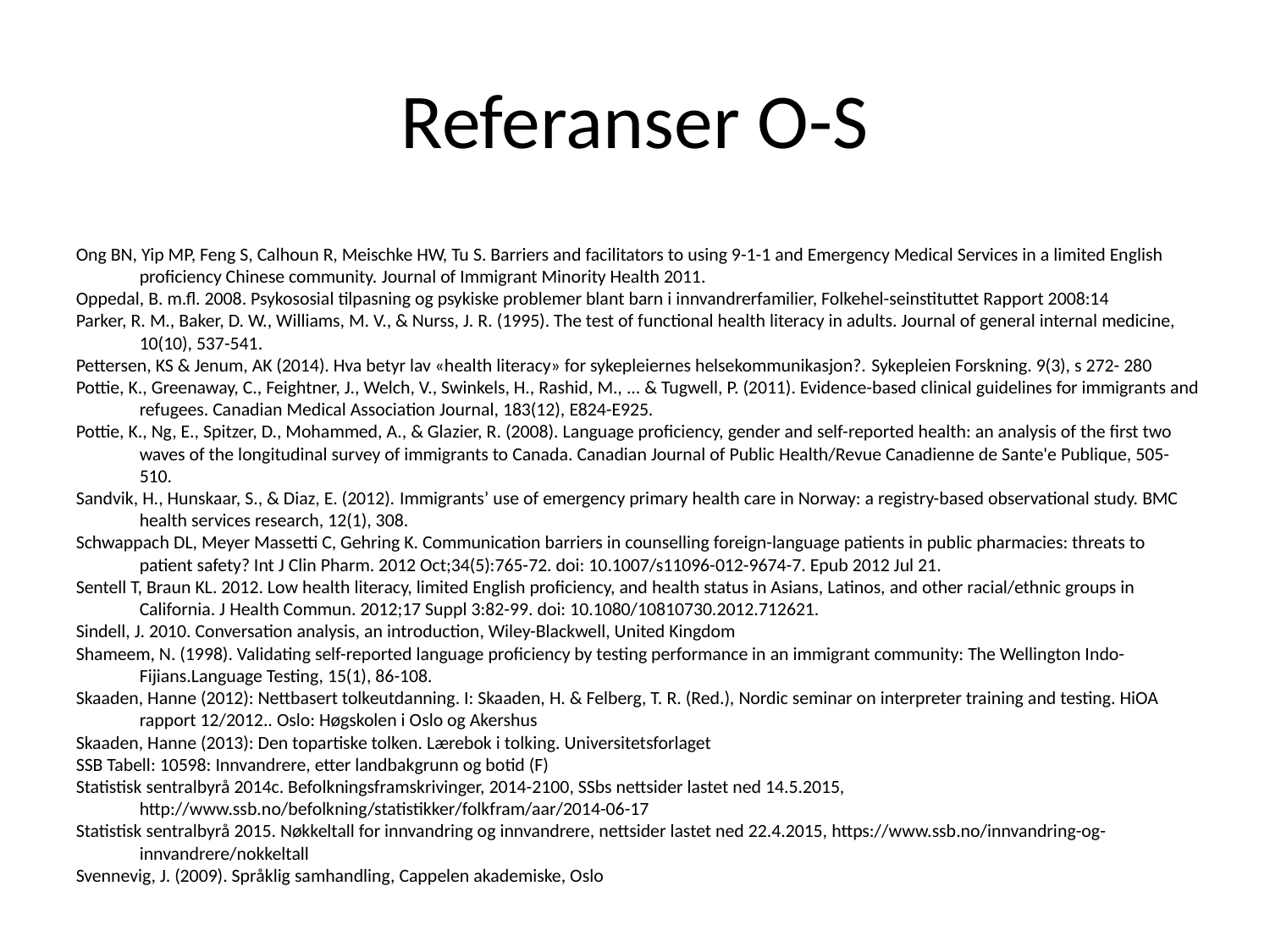

# Referanser O-S
Ong BN, Yip MP, Feng S, Calhoun R, Meischke HW, Tu S. Barriers and facilitators to using 9-1-1 and Emergency Medical Services in a limited English proficiency Chinese community. Journal of Immigrant Minority Health 2011.
Oppedal, B. m.fl. 2008. Psykososial tilpasning og psykiske problemer blant barn i innvandrerfamilier, Folkehel-seinstituttet Rapport 2008:14
Parker, R. M., Baker, D. W., Williams, M. V., & Nurss, J. R. (1995). The test of functional health literacy in adults. Journal of general internal medicine, 10(10), 537-541.
Pettersen, KS & Jenum, AK (2014). Hva betyr lav «health literacy» for sykepleiernes helsekommunikasjon?. Sykepleien Forskning. 9(3), s 272- 280
Pottie, K., Greenaway, C., Feightner, J., Welch, V., Swinkels, H., Rashid, M., ... & Tugwell, P. (2011). Evidence-based clinical guidelines for immigrants and refugees. Canadian Medical Association Journal, 183(12), E824-E925.
Pottie, K., Ng, E., Spitzer, D., Mohammed, A., & Glazier, R. (2008). Language proficiency, gender and self-reported health: an analysis of the first two waves of the longitudinal survey of immigrants to Canada. Canadian Journal of Public Health/Revue Canadienne de Sante'e Publique, 505-510.
Sandvik, H., Hunskaar, S., & Diaz, E. (2012). Immigrants’ use of emergency primary health care in Norway: a registry-based observational study. BMC health services research, 12(1), 308.
Schwappach DL, Meyer Massetti C, Gehring K. Communication barriers in counselling foreign-language patients in public pharmacies: threats to patient safety? Int J Clin Pharm. 2012 Oct;34(5):765-72. doi: 10.1007/s11096-012-9674-7. Epub 2012 Jul 21.
Sentell T, Braun KL. 2012. Low health literacy, limited English proficiency, and health status in Asians, Latinos, and other racial/ethnic groups in California. J Health Commun. 2012;17 Suppl 3:82-99. doi: 10.1080/10810730.2012.712621.
Sindell, J. 2010. Conversation analysis, an introduction, Wiley-Blackwell, United Kingdom
Shameem, N. (1998). Validating self-reported language proficiency by testing performance in an immigrant community: The Wellington Indo-Fijians.Language Testing, 15(1), 86-108.
Skaaden, Hanne (2012): Nettbasert tolkeutdanning. I: Skaaden, H. & Felberg, T. R. (Red.), Nordic seminar on interpreter training and testing. HiOA rapport 12/2012.. Oslo: Høgskolen i Oslo og Akershus
Skaaden, Hanne (2013): Den topartiske tolken. Lærebok i tolking. Universitetsforlaget
SSB Tabell: 10598: Innvandrere, etter landbakgrunn og botid (F)
Statistisk sentralbyrå 2014c. Befolkningsframskrivinger, 2014-2100, SSbs nettsider lastet ned 14.5.2015, http://www.ssb.no/befolkning/statistikker/folkfram/aar/2014-06-17
Statistisk sentralbyrå 2015. Nøkkeltall for innvandring og innvandrere, nettsider lastet ned 22.4.2015, https://www.ssb.no/innvandring-og-innvandrere/nokkeltall
Svennevig, J. (2009). Språklig samhandling, Cappelen akademiske, Oslo